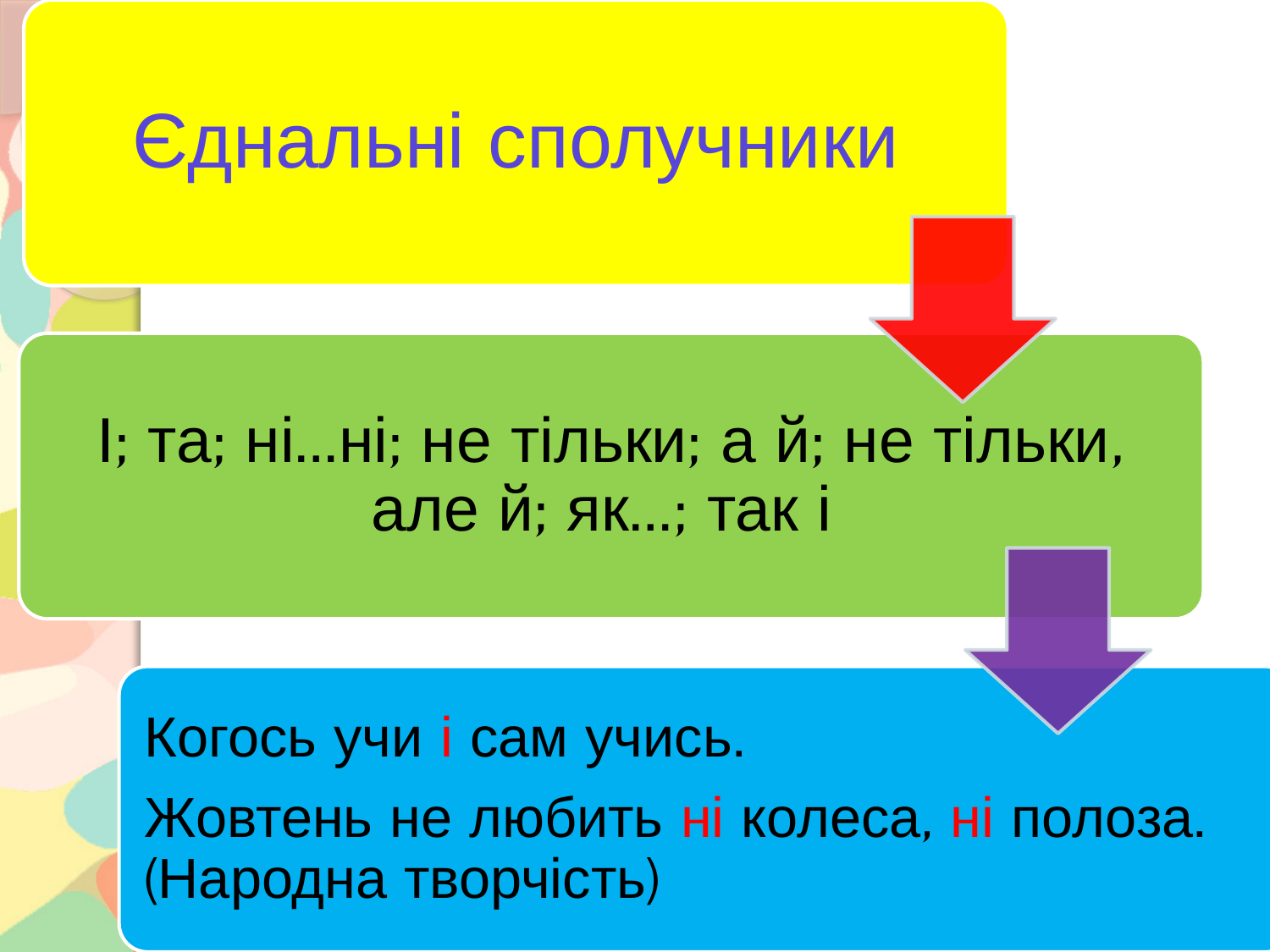

Єднальні сполучники
І; та; ні…ні; не тільки; а й; не тільки, але й; як…; так і
Когось учи і сам учись.
Жовтень не любить ні колеса, ні полоза. (Народна творчість)